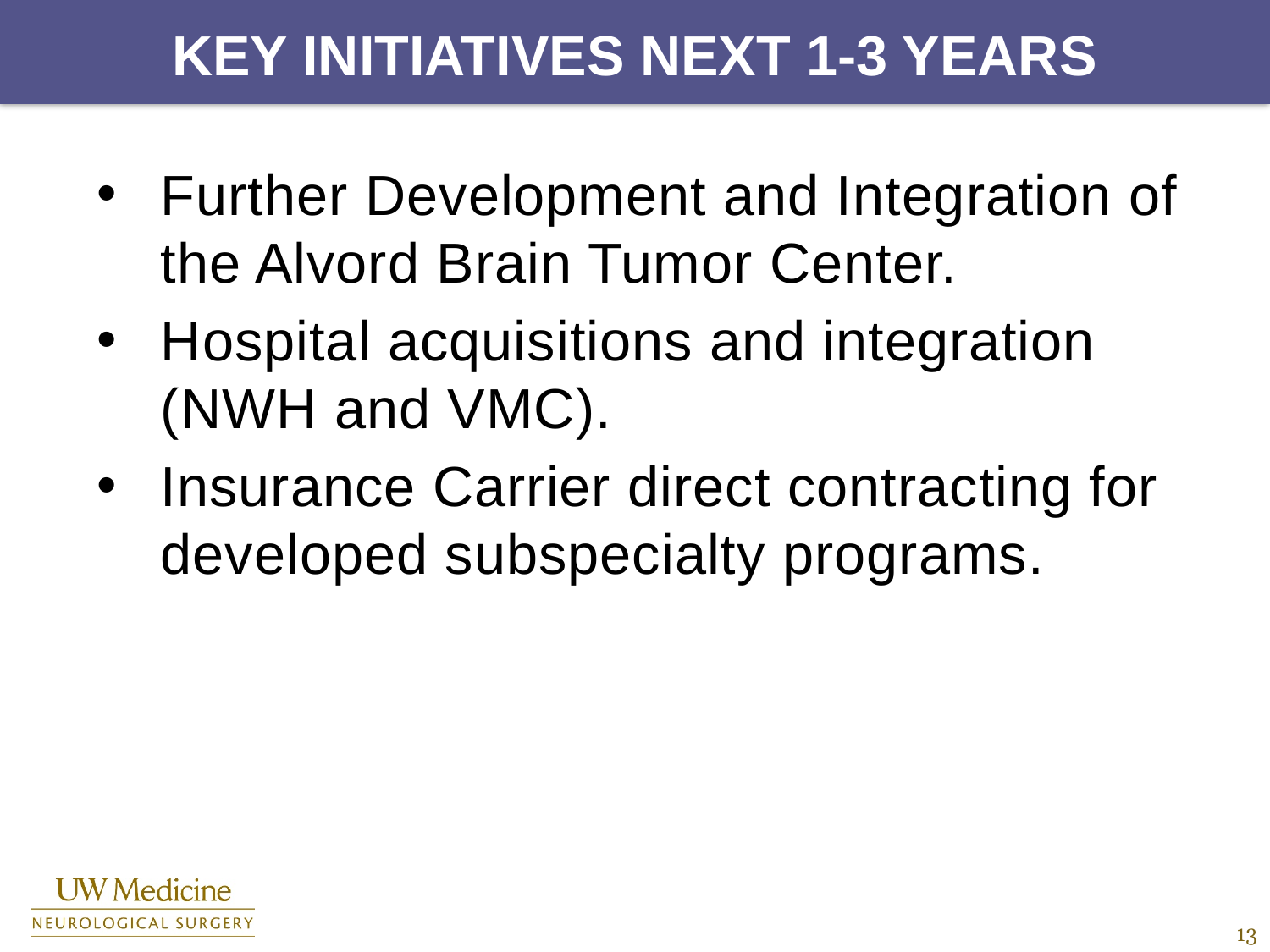

# Key initiatives next 1-3 years
Further Development and Integration of the Alvord Brain Tumor Center.
Hospital acquisitions and integration (NWH and VMC).
Insurance Carrier direct contracting for developed subspecialty programs.

13